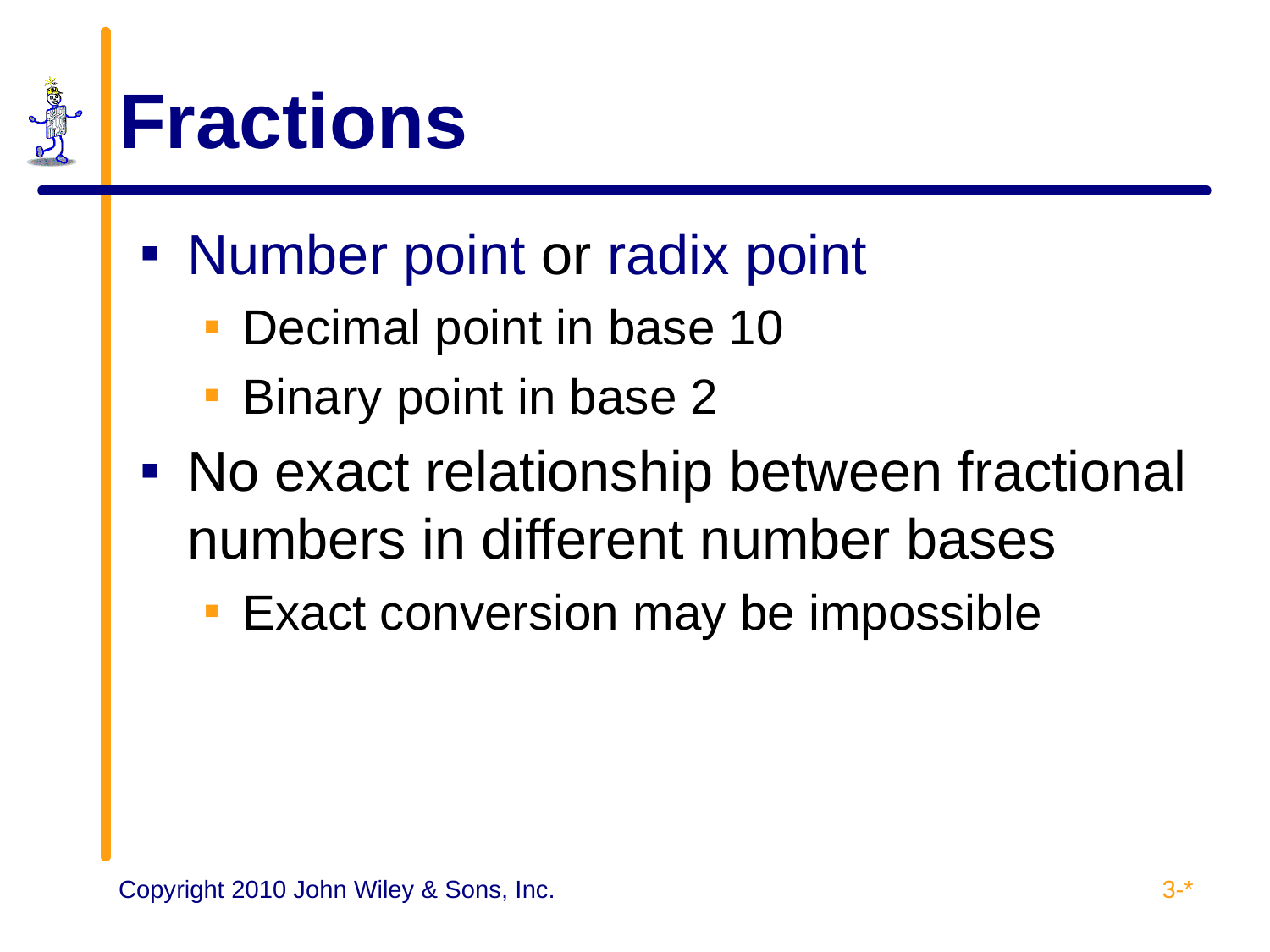

# Fractions
Number point or radix point
Decimal point in base 10
Binary point in base 2
No exact relationship between fractional numbers in different number bases
Exact conversion may be impossible

3-*
Copyright 2010 John Wiley & Sons, Inc.